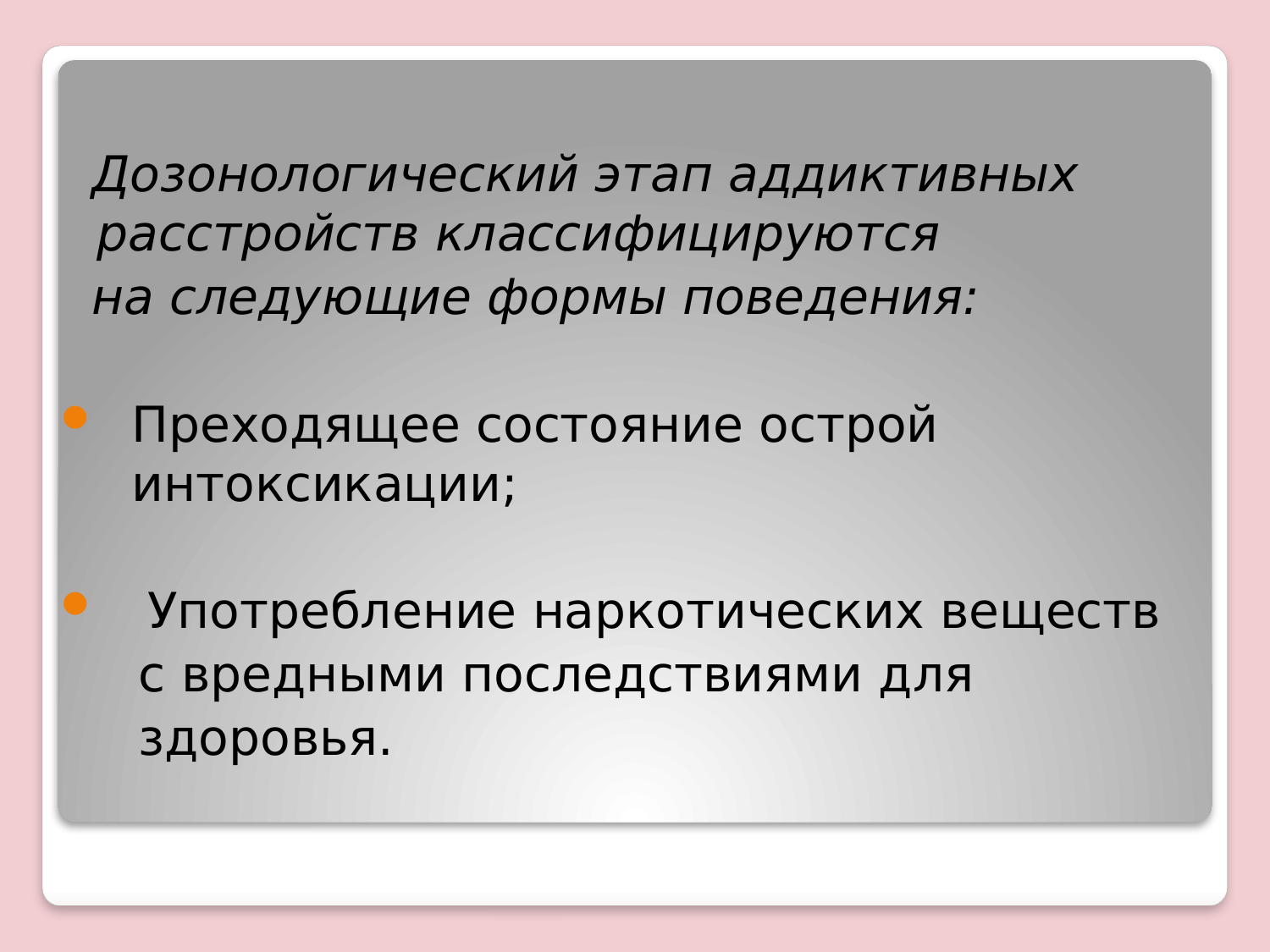

Дозонологический этап аддиктивных расстройств классифицируются
  на следующие формы поведения:

Преходящее состояние острой интоксикации;

 Употребление наркотических веществ
     с вредными последствиями для
     здоровья.